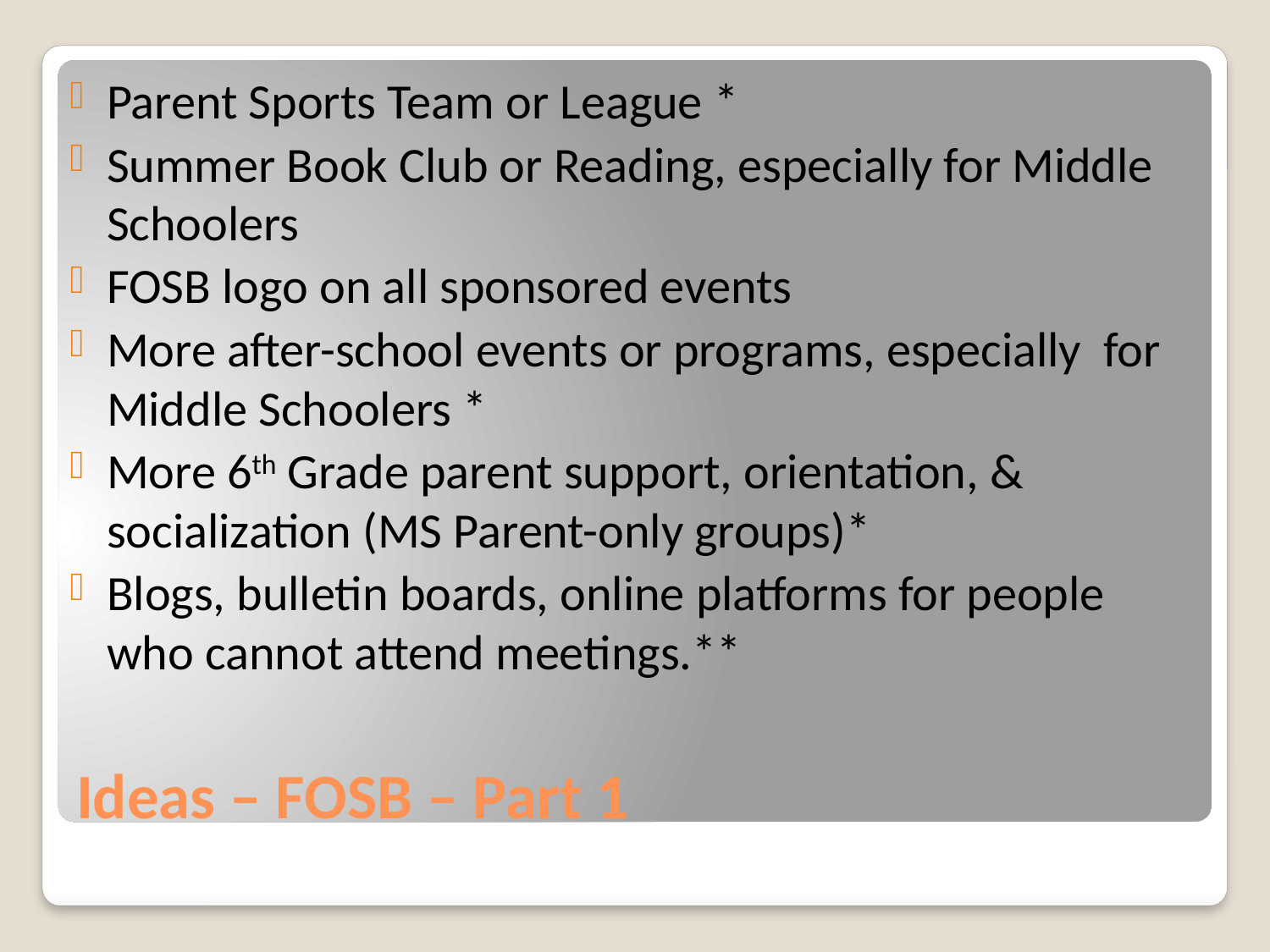

Parent Sports Team or League *
Summer Book Club or Reading, especially for Middle Schoolers
FOSB logo on all sponsored events
More after-school events or programs, especially  for Middle Schoolers *
More 6th Grade parent support, orientation, & socialization (MS Parent-only groups)*
Blogs, bulletin boards, online platforms for people who cannot attend meetings.**
# Ideas – FOSB – Part 1